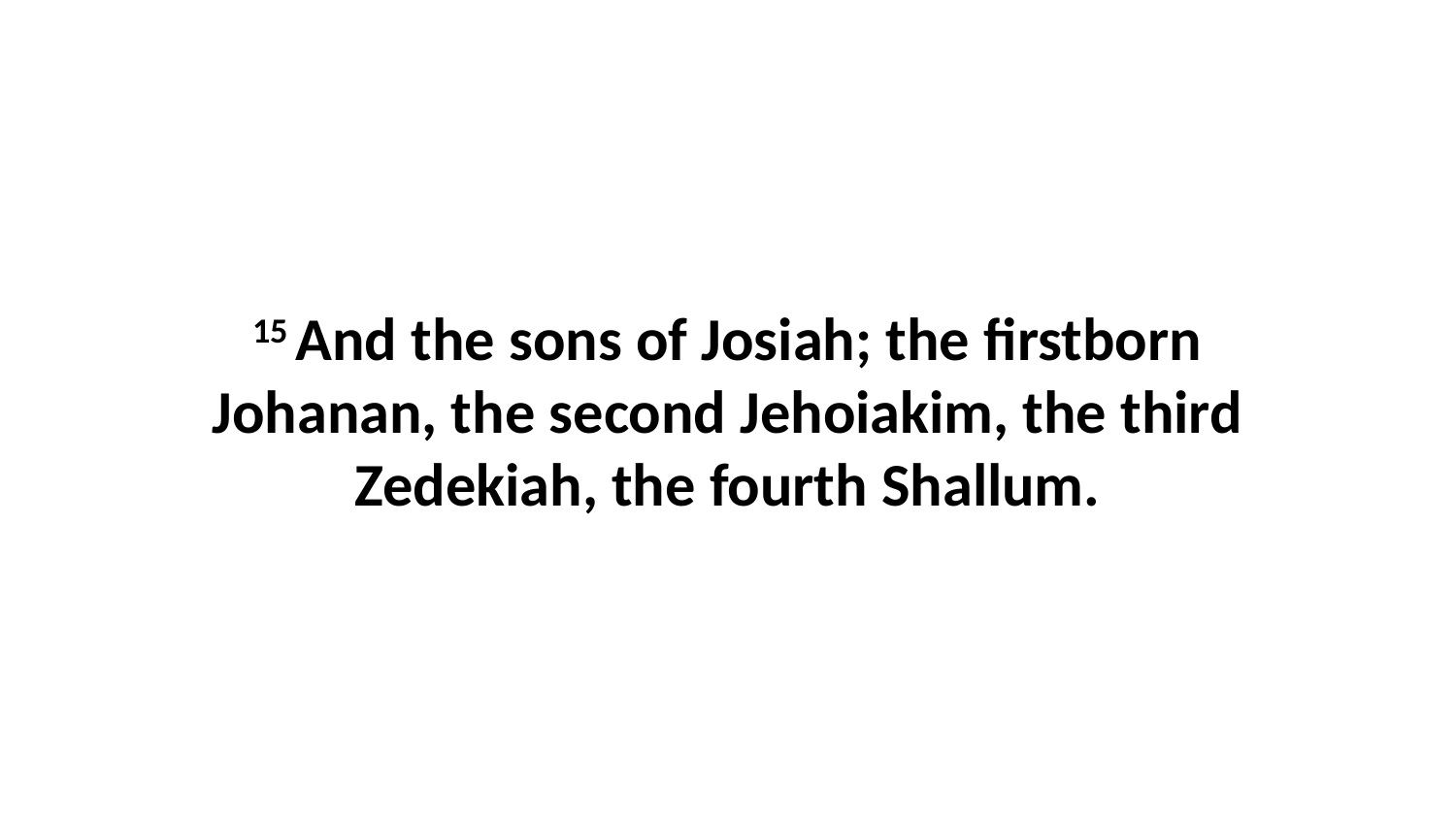

15 And the sons of Josiah; the firstborn Johanan, the second Jehoiakim, the third Zedekiah, the fourth Shallum.